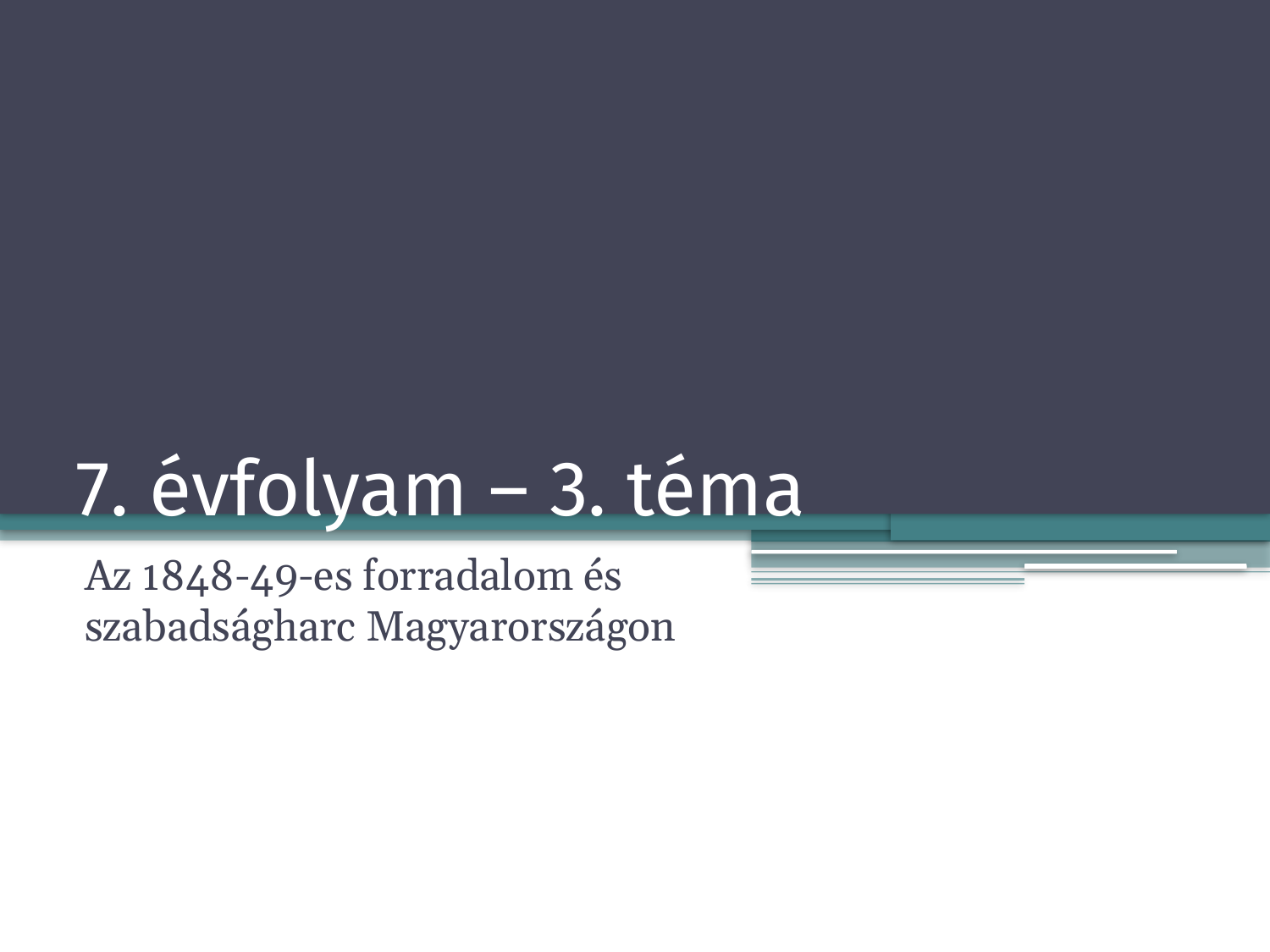

# 7. évfolyam – 3. téma
Az 1848-49-es forradalom és szabadságharc Magyarországon